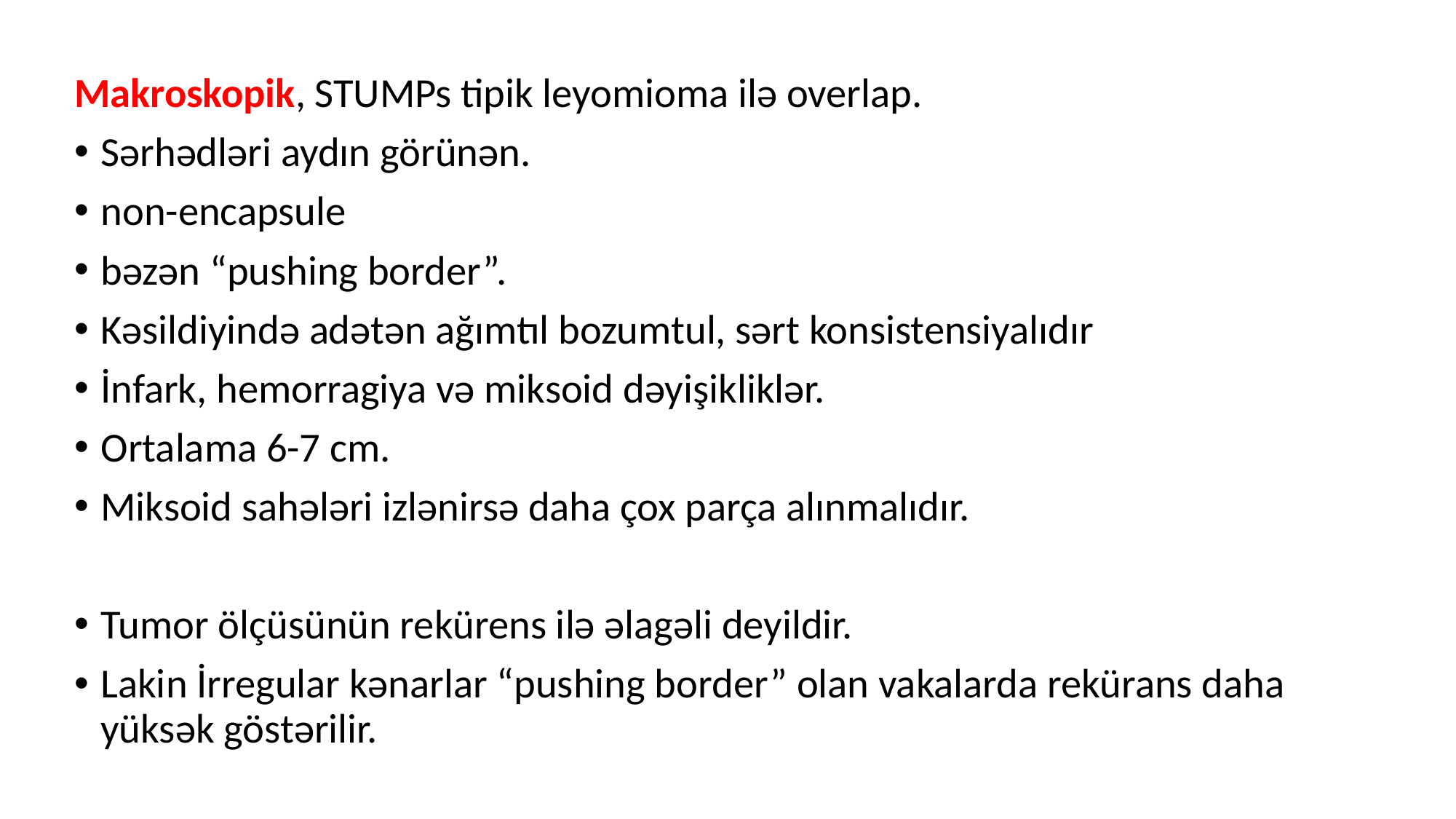

Makroskopik, STUMPs tipik leyomioma ilə overlap.
Sərhədləri aydın görünən.
non-encapsule
bəzən “pushing border”.
Kəsildiyində adətən ağımtıl bozumtul, sərt konsistensiyalıdır
İnfark, hemorragiya və miksoid dəyişikliklər.
Ortalama 6-7 cm.
Miksoid sahələri izlənirsə daha çox parça alınmalıdır.

Tumor ölçüsünün rekürens ilə əlagəli deyildir.
Lakin İrregular kənarlar “pushing border” olan vakalarda rekürans daha yüksək göstərilir.